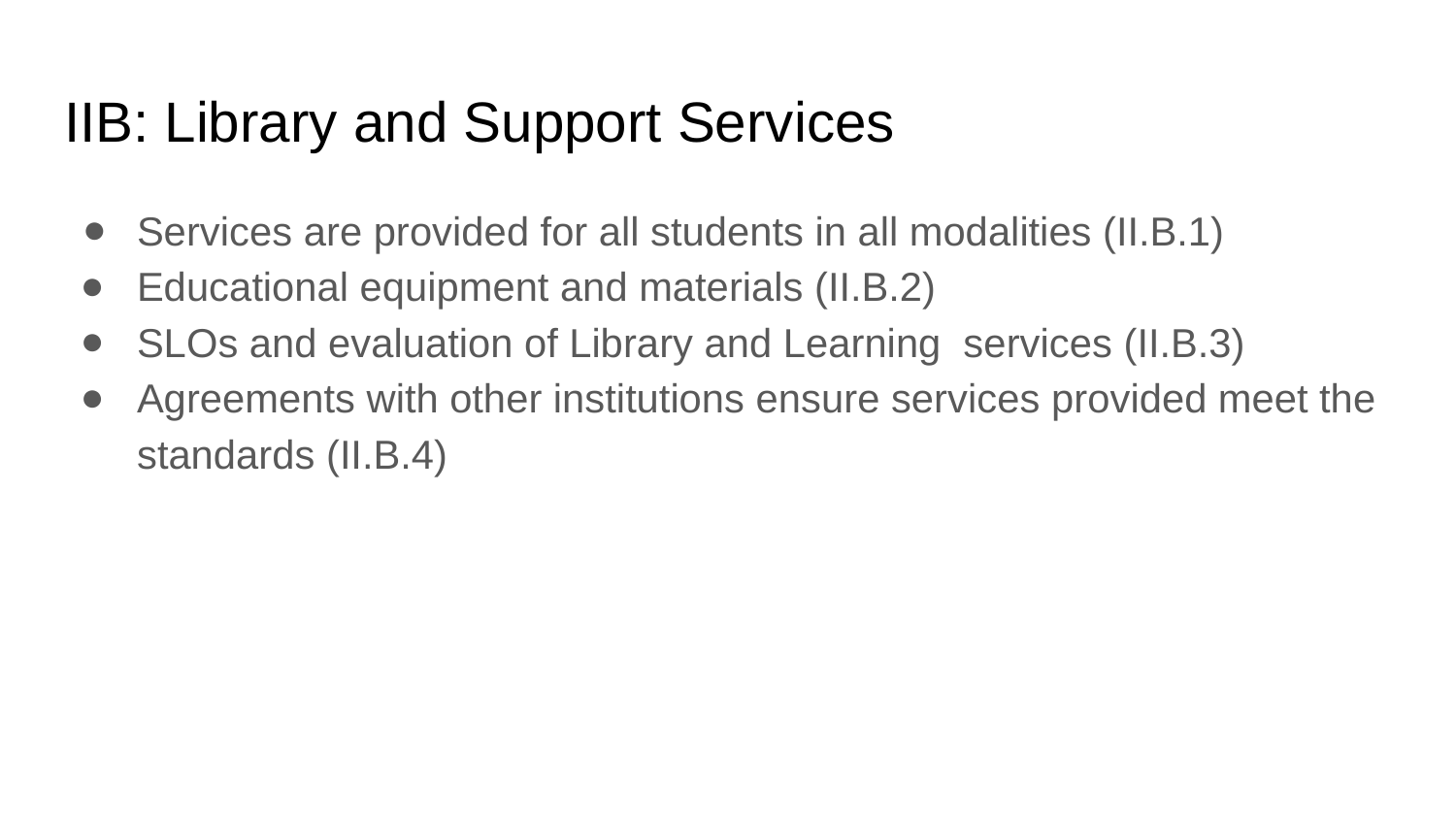

# IIB: Library and Support Services
Services are provided for all students in all modalities (II.B.1)
Educational equipment and materials (II.B.2)
SLOs and evaluation of Library and Learning  services (II.B.3)
Agreements with other institutions ensure services provided meet the standards (II.B.4)